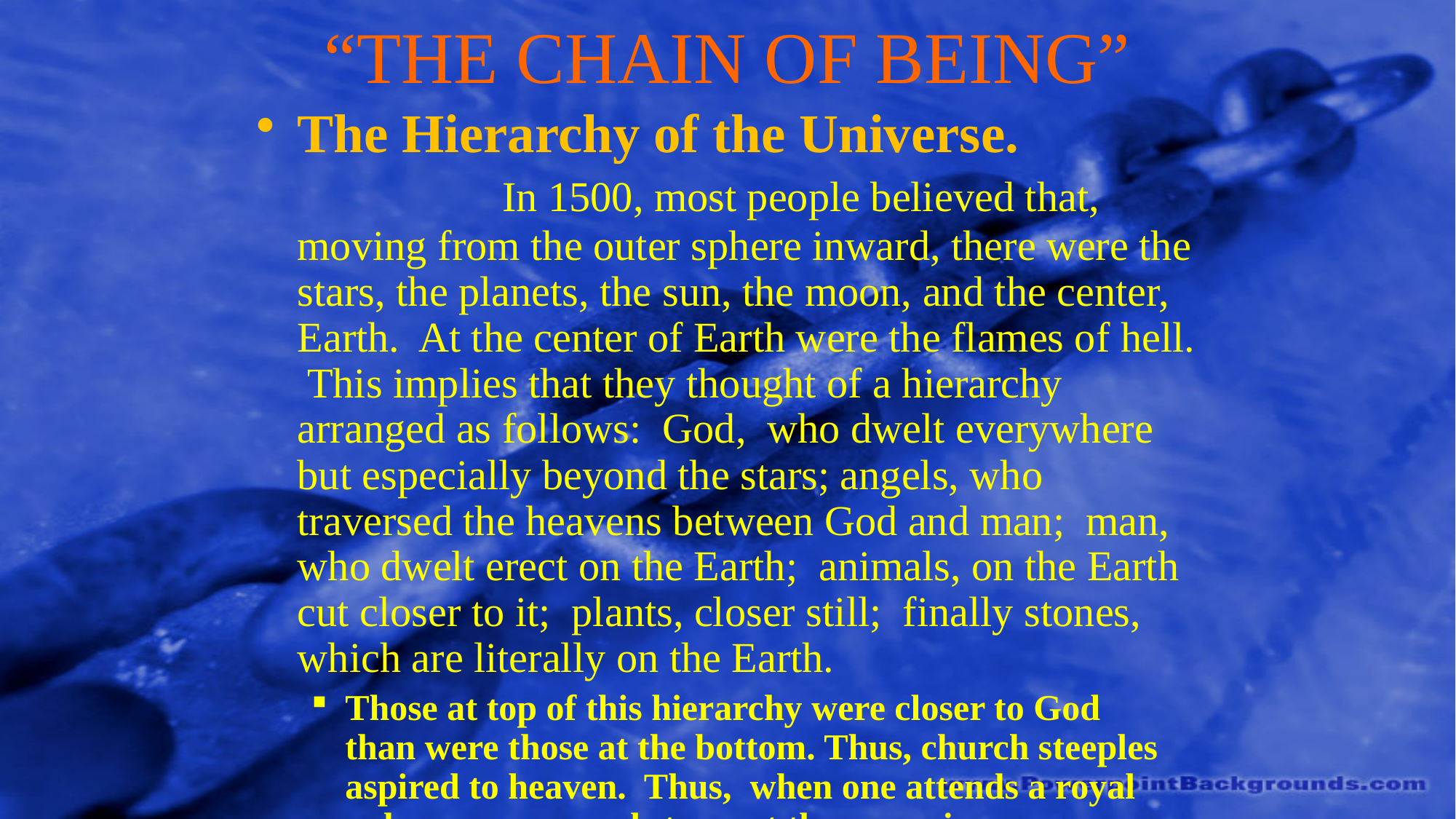

# “THE CHAIN OF BEING”
The Hierarchy of the Universe.                             In 1500, most people believed that, moving from the outer sphere inward, there were the stars, the planets, the sun, the moon, and the center, Earth.  At the center of Earth were the flames of hell.  This implies that they thought of a hierarchy arranged as follows:  God,  who dwelt everywhere but especially beyond the stars; angels, who traversed the heavens between God and man;  man, who dwelt erect on the Earth;  animals, on the Earth cut closer to it;  plants, closer still;  finally stones, which are literally on the Earth.
Those at top of this hierarchy were closer to God    than were those at the bottom. Thus, church steeples aspired to heaven.  Thus,  when one attends a royal palace,  one ascends to meet the sovereign.